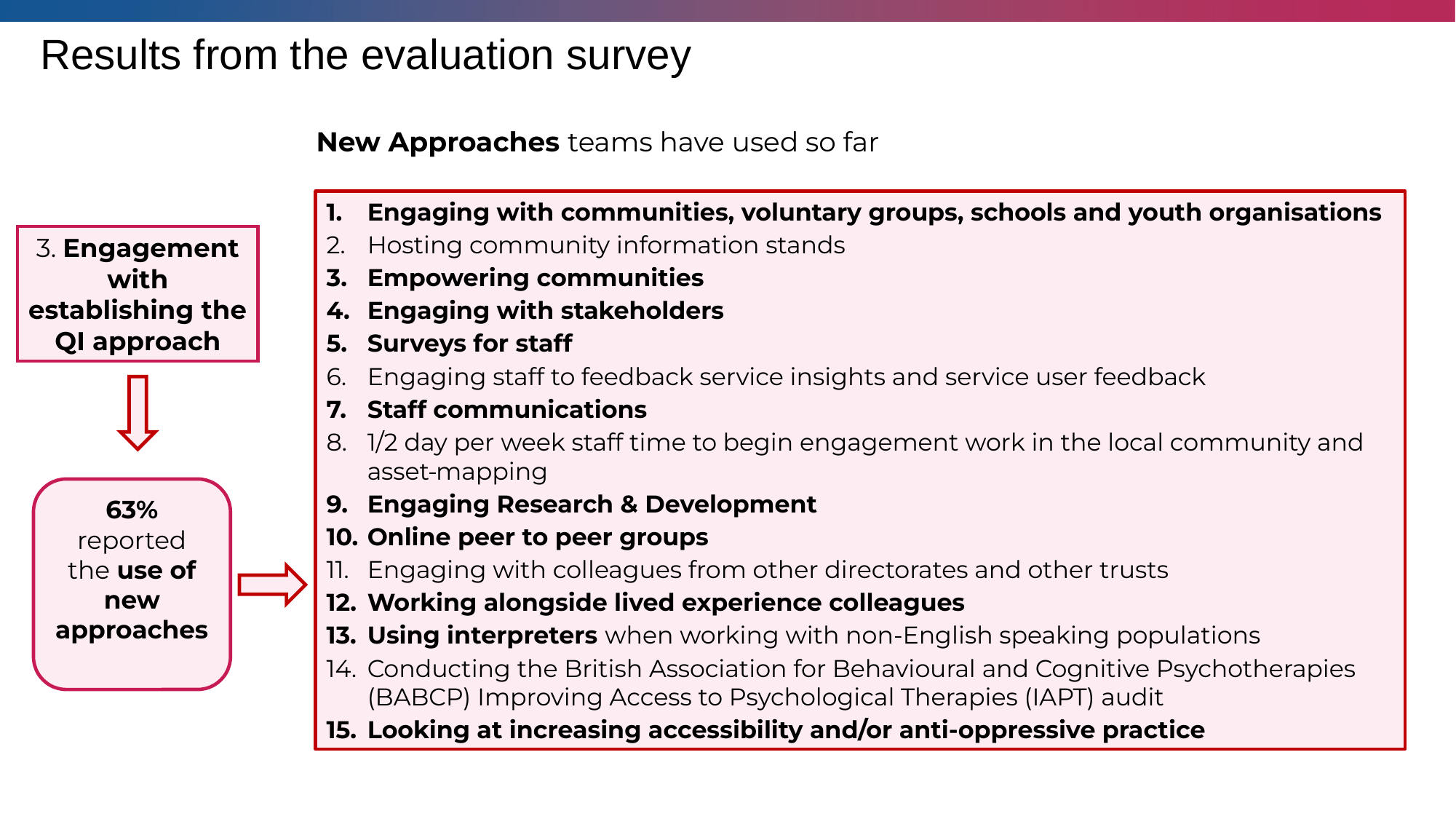

Results from the evaluation survey
New Approaches teams have used so far
Engaging with communities, voluntary groups, schools and youth organisations
Hosting community information stands
Empowering communities
Engaging with stakeholders
Surveys for staff
Engaging staff to feedback service insights and service user feedback
Staff communications
1/2 day per week staff time to begin engagement work in the local community and asset mapping
Engaging Research & Development
Online peer to peer groups
Engaging with colleagues from other directorates and other trusts
Working alongside lived experience colleagues
Using interpreters when working with non-English speaking populations
Conducting the British Association for Behavioural and Cognitive Psychotherapies (BABCP) Improving Access to Psychological Therapies (IAPT) audit
Looking at increasing accessibility and/or anti-oppressive practice
3. Engagement with establishing the QI approach

63% reported the use of new approaches